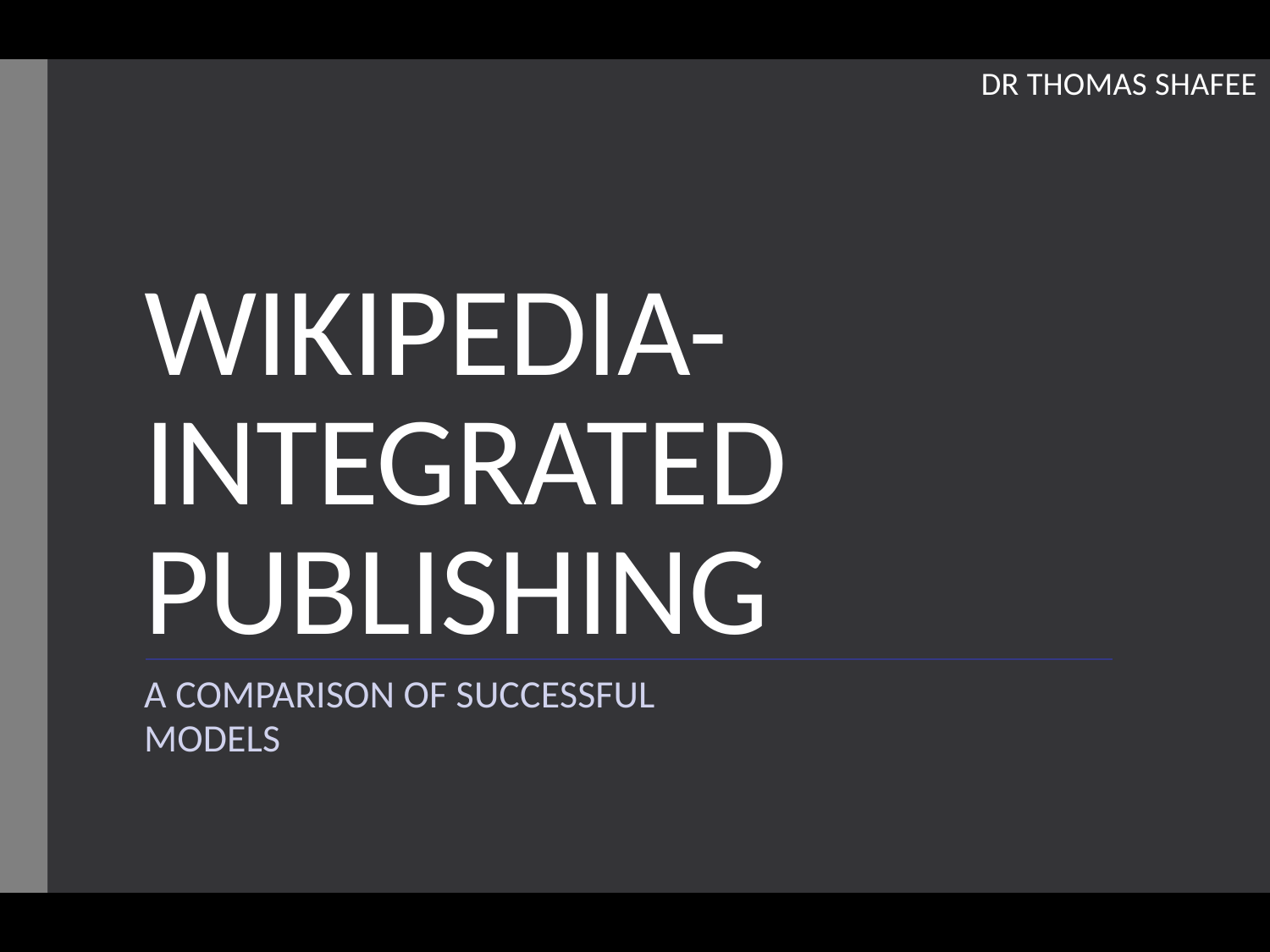

Dr Thomas Shafee
# Wikipedia-integrated publishing
A comparison of successful models